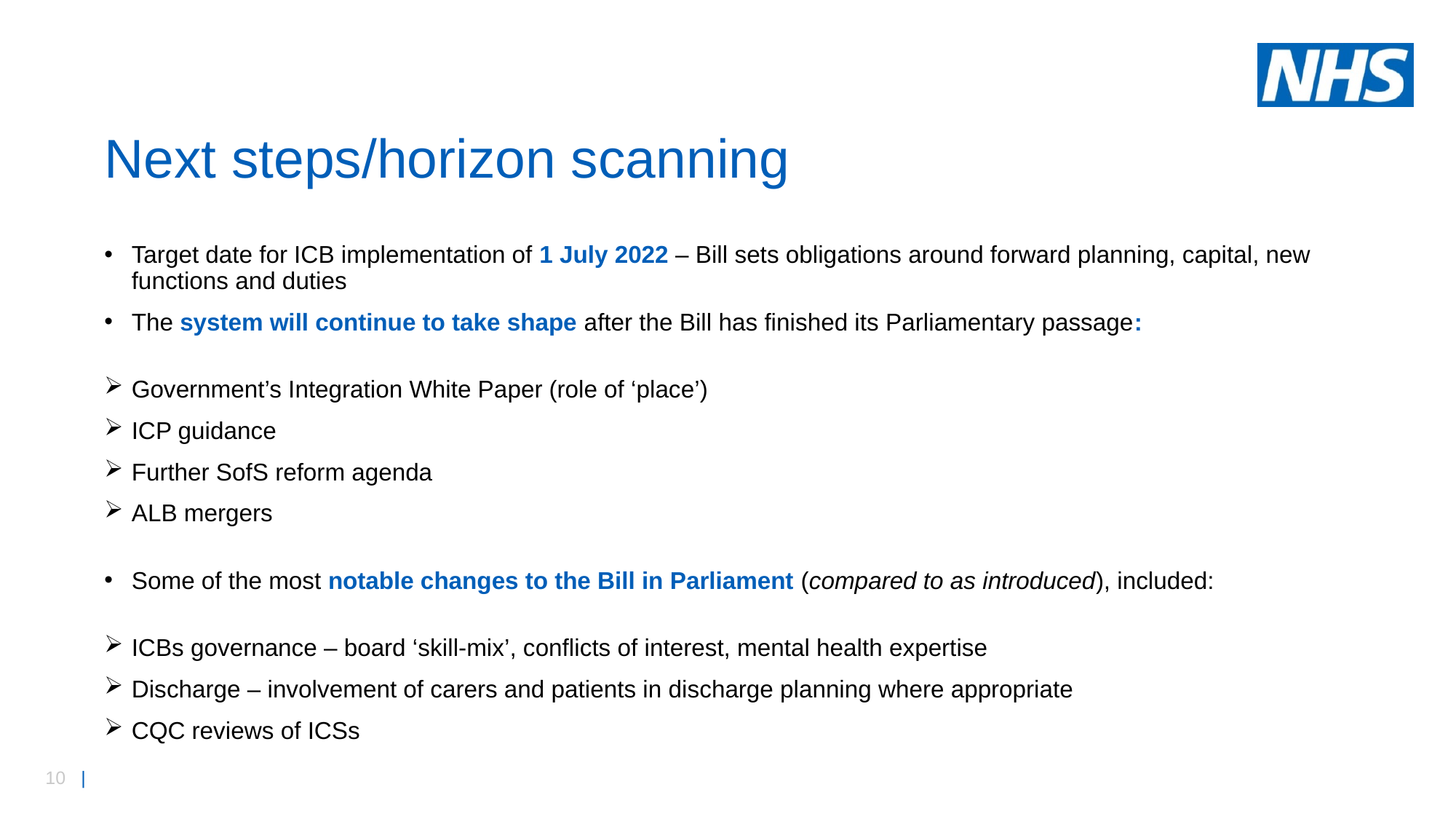

# Next steps/horizon scanning
Target date for ICB implementation of 1 July 2022 – Bill sets obligations around forward planning, capital, new functions and duties
The system will continue to take shape after the Bill has finished its Parliamentary passage:
Government’s Integration White Paper (role of ‘place’)
ICP guidance
Further SofS reform agenda
ALB mergers
Some of the most notable changes to the Bill in Parliament (compared to as introduced), included:
ICBs governance – board ‘skill-mix’, conflicts of interest, mental health expertise
Discharge – involvement of carers and patients in discharge planning where appropriate
CQC reviews of ICSs